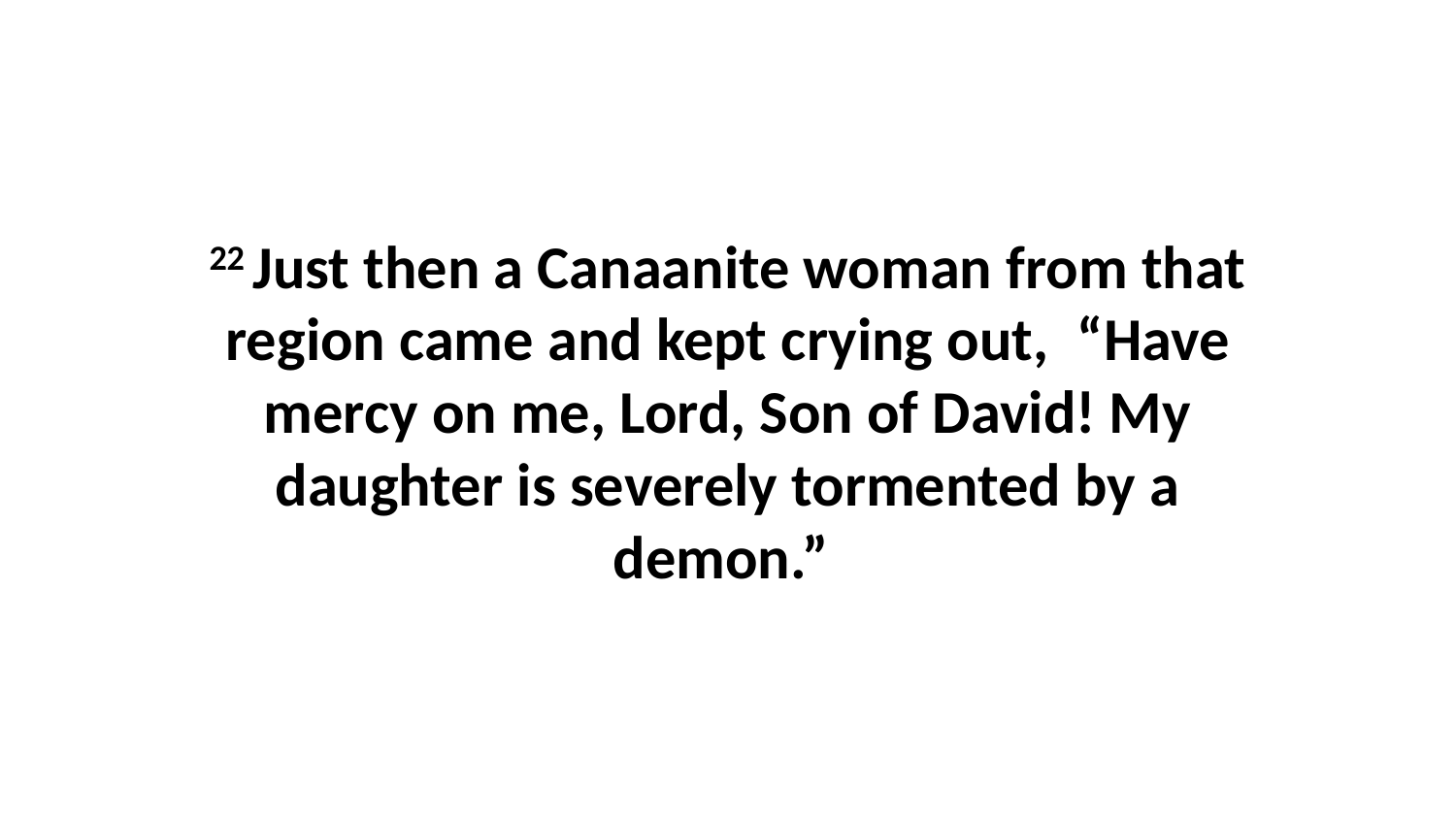

22 Just then a Canaanite woman from that region came and kept crying out,  “Have mercy on me, Lord, Son of David! My daughter is severely tormented by a demon.”